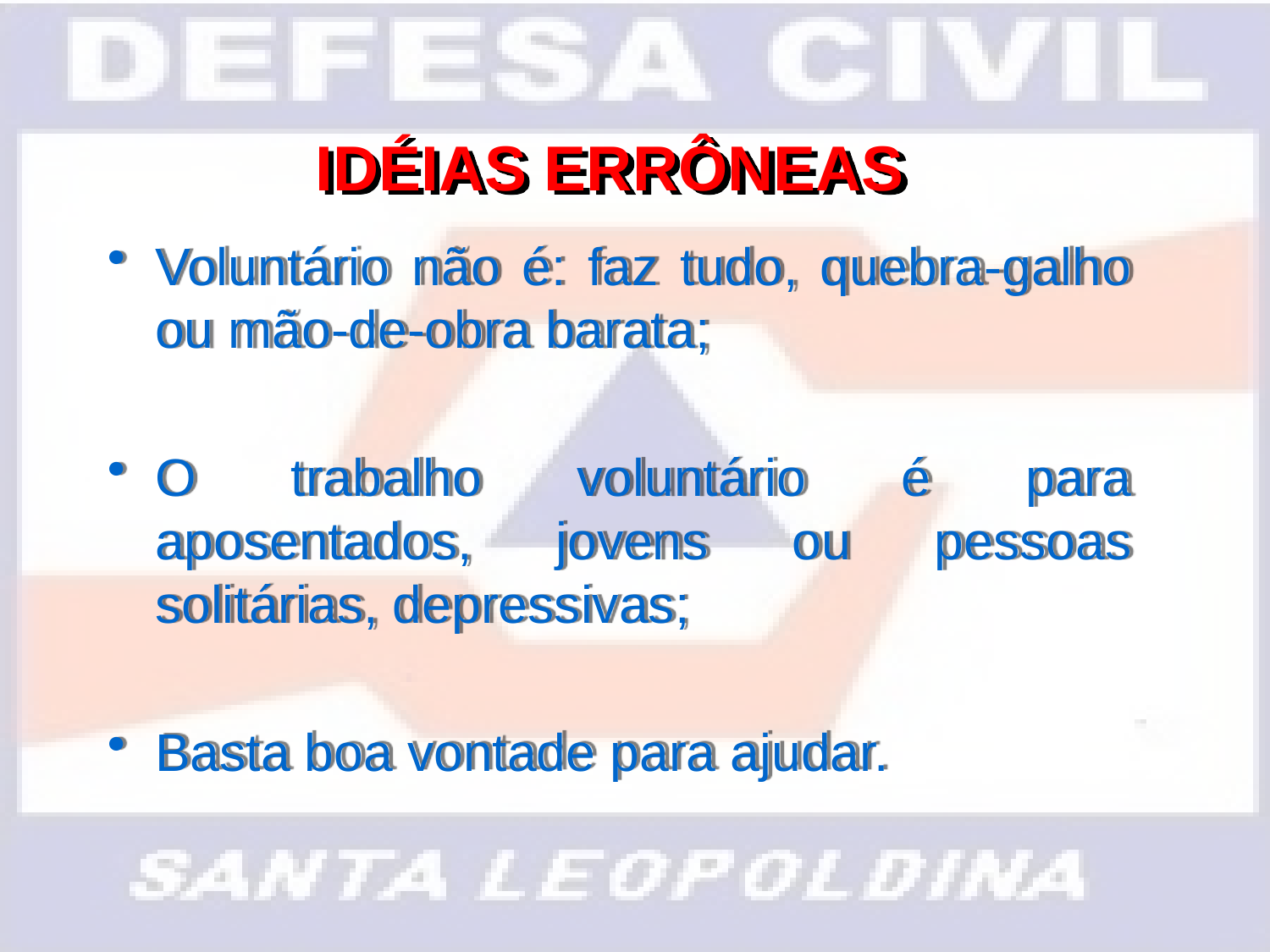

IDÉIAS ERRÔNEAS
Voluntário não é: faz tudo, quebra-galho ou mão-de-obra barata;

O trabalho voluntário é para aposentados, jovens ou pessoas solitárias, depressivas;

Basta boa vontade para ajudar.